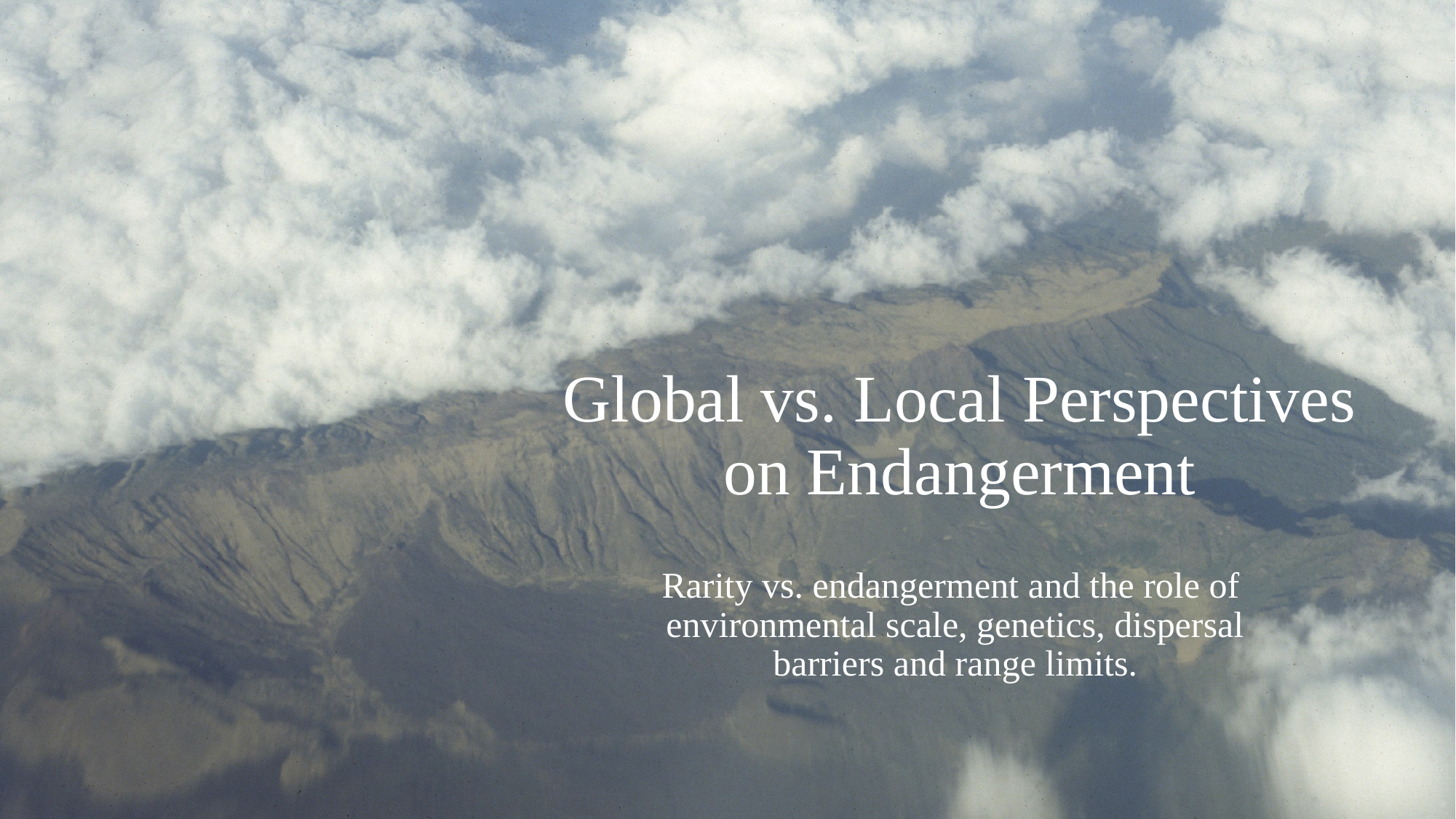

# Global vs. Local Perspectives on Endangerment
Rarity vs. endangerment and the role of  environmental scale, genetics, dispersal barriers and range limits.